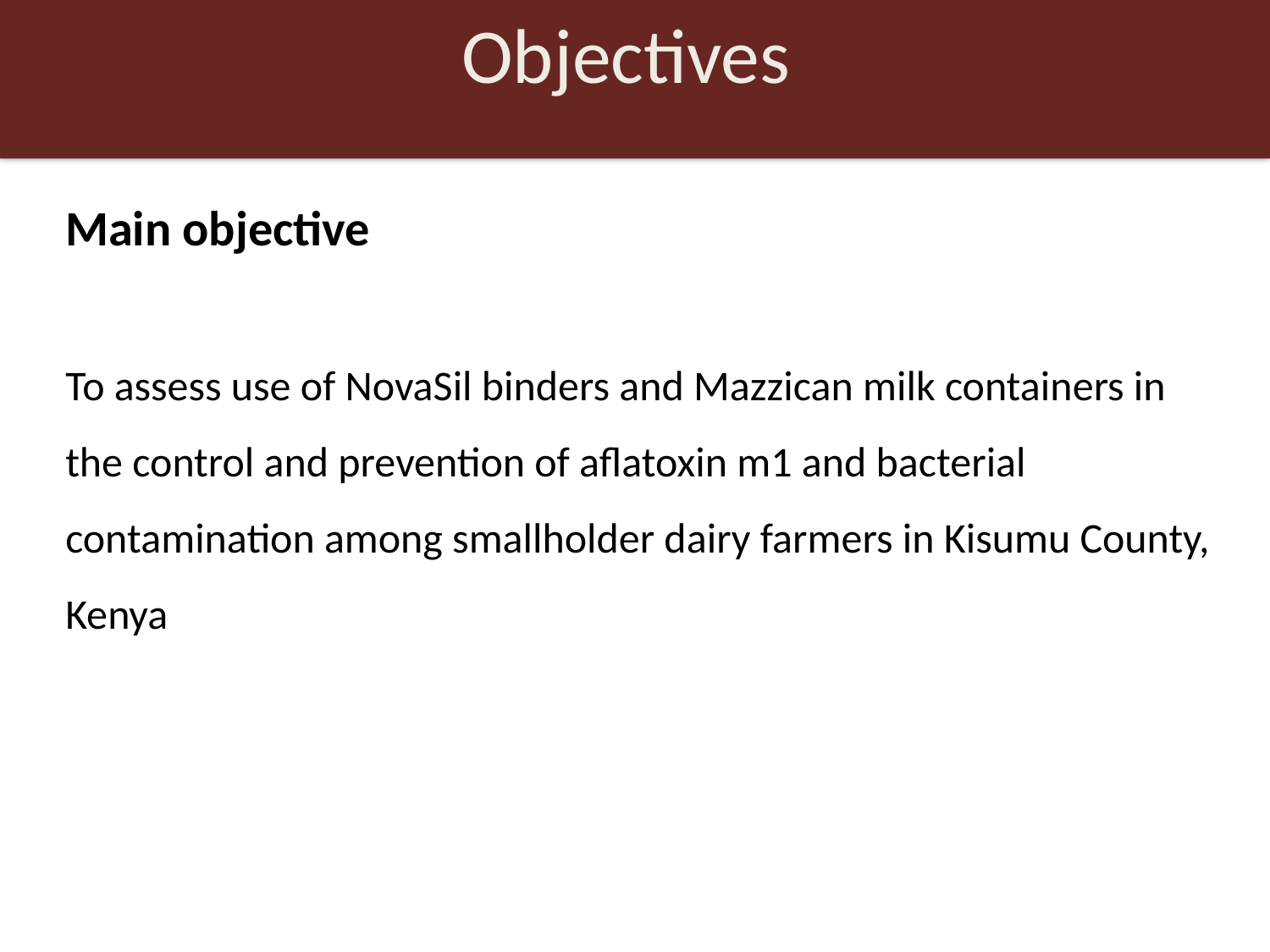

# Objectives
Main objective

To assess use of NovaSil binders and Mazzican milk containers in the control and prevention of aflatoxin m1 and bacterial contamination among smallholder dairy farmers in Kisumu County, Kenya